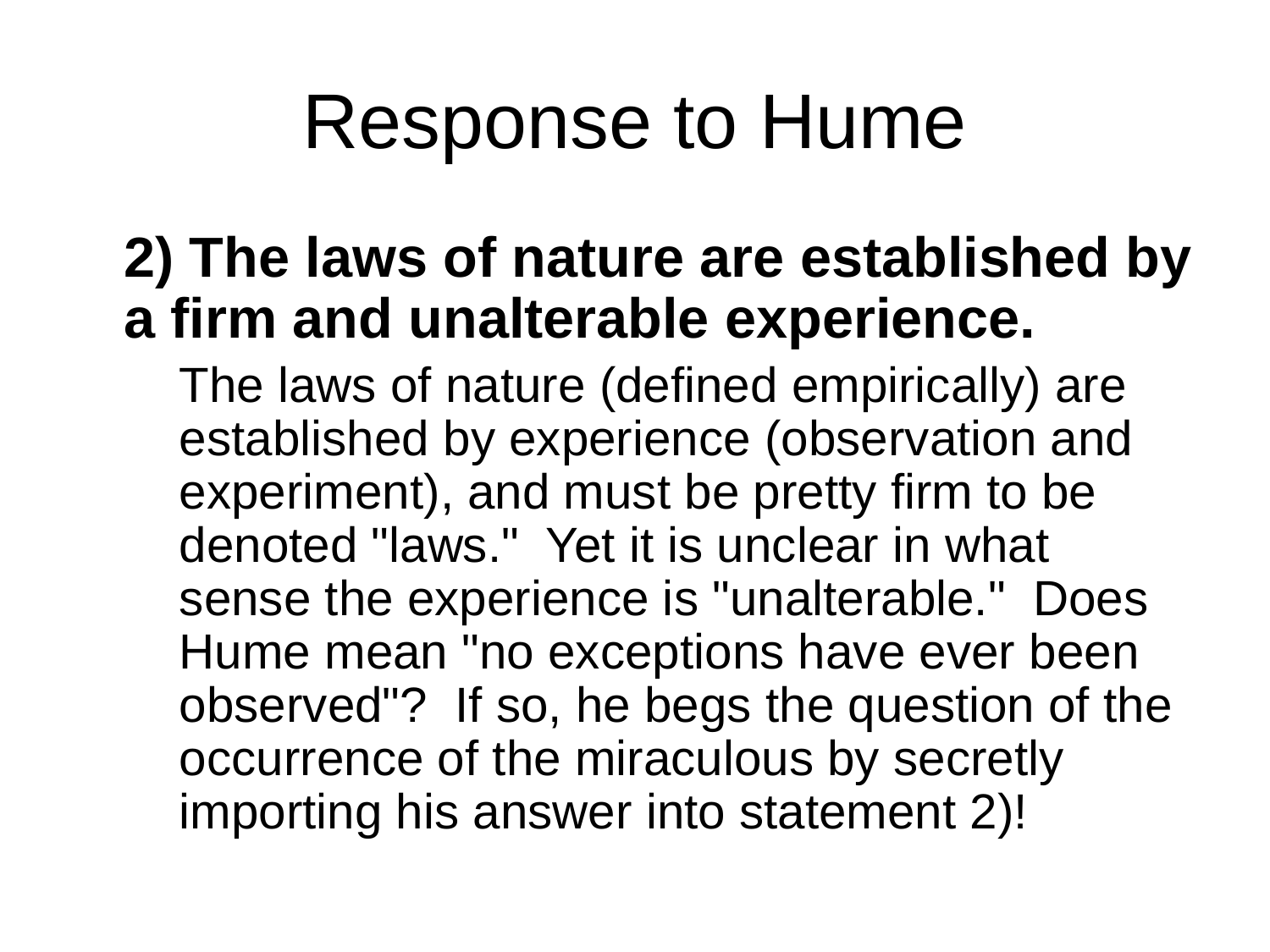

# Response to Hume
	2) The laws of nature are established by a firm and unalterable experience.
	The laws of nature (defined empirically) are established by experience (observation and experiment), and must be pretty firm to be denoted "laws."  Yet it is unclear in what sense the experience is "unalterable."  Does Hume mean "no exceptions have ever been observed"?  If so, he begs the question of the occurrence of the miraculous by secretly importing his answer into statement 2)!